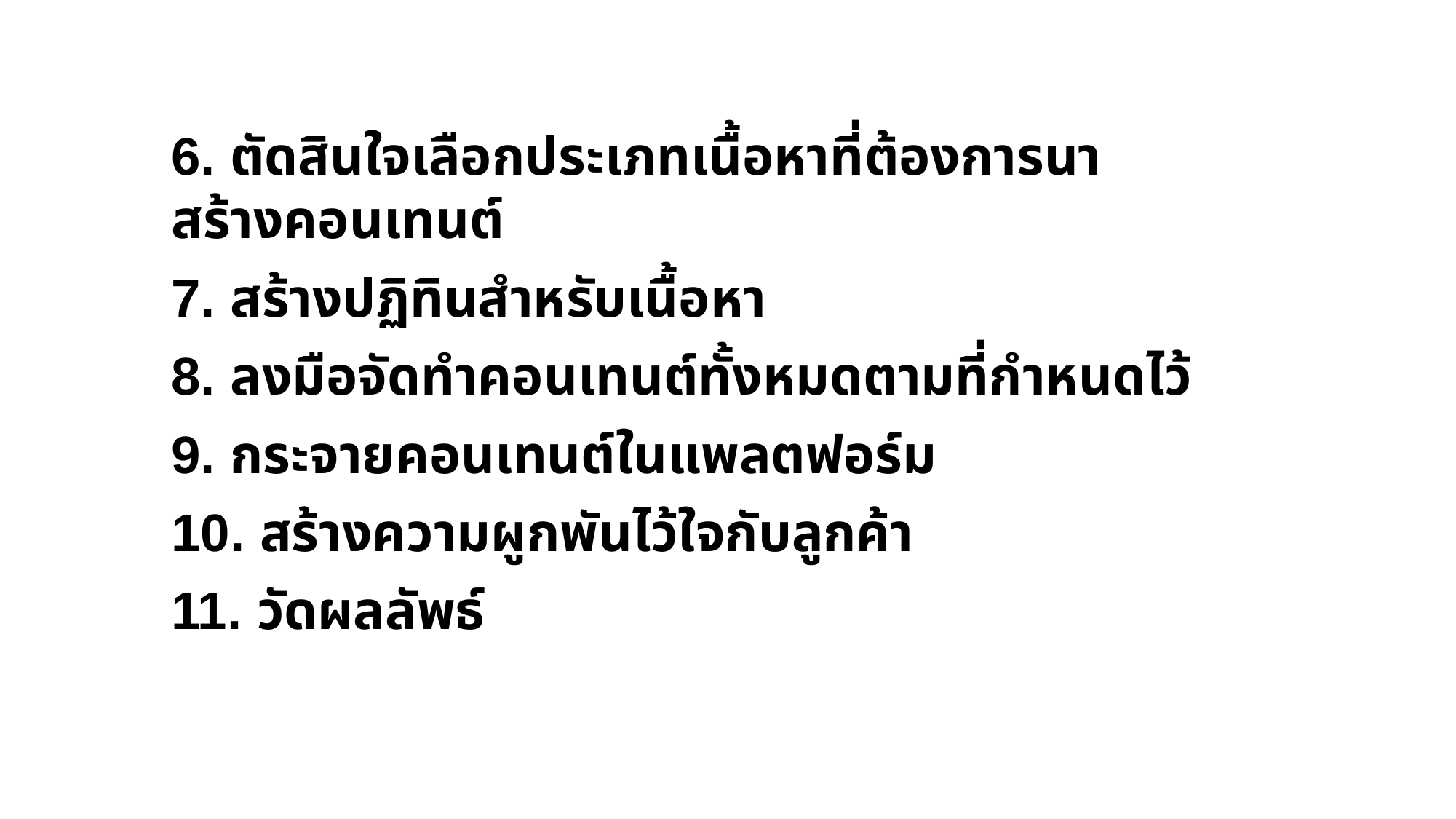

6. ตัดสินใจเลือกประเภทเนื้อหาที่ต้องการนาสร้างคอนเทนต์
7. สร้างปฏิทินสำหรับเนื้อหา
8. ลงมือจัดทำคอนเทนต์ทั้งหมดตามที่กำหนดไว้
9. กระจายคอนเทนต์ในแพลตฟอร์ม
10. สร้างความผูกพันไว้ใจกับลูกค้า
11. วัดผลลัพธ์